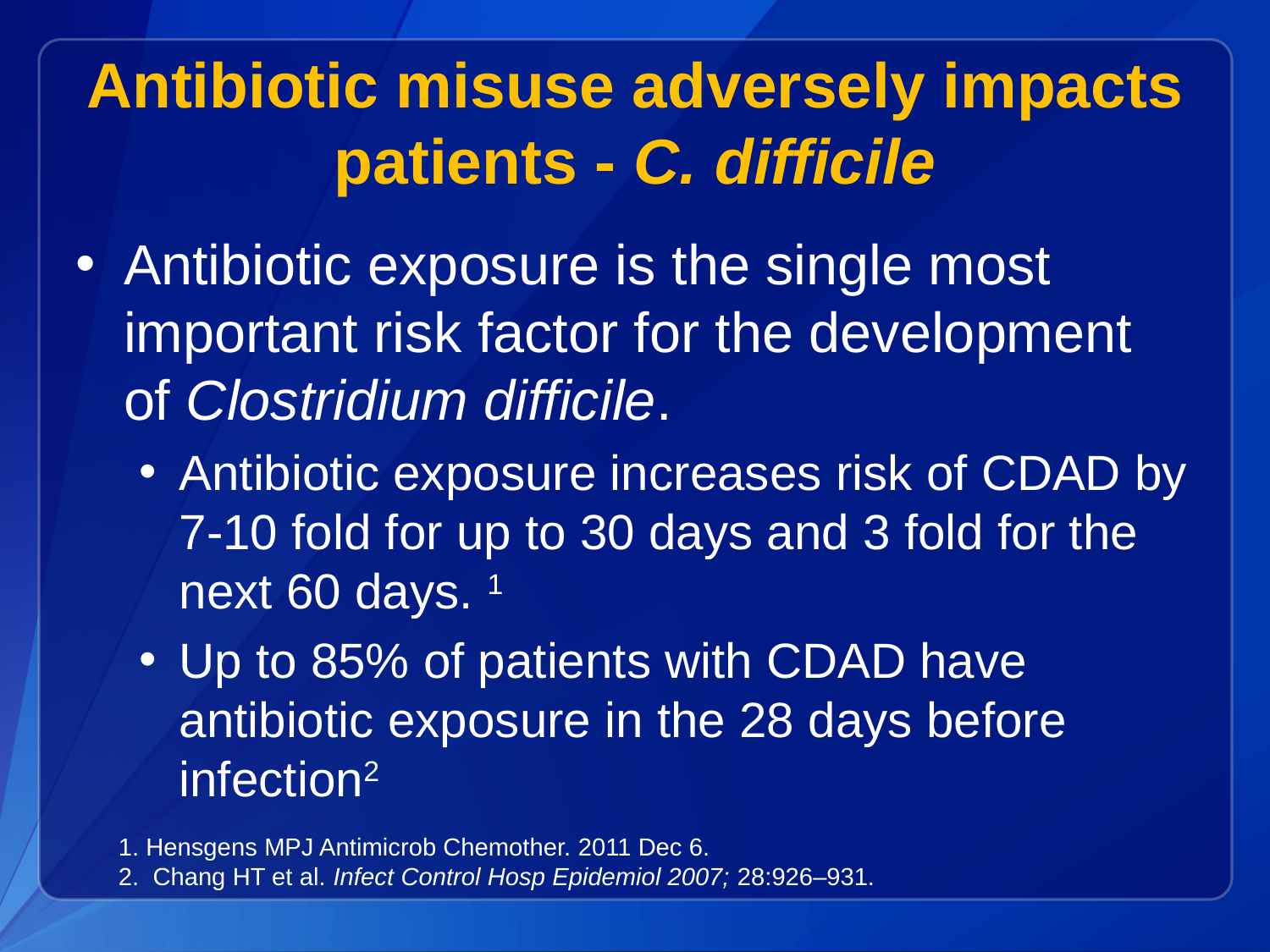

# Antibiotic misuse adversely impacts patients - C. difficile
Antibiotic exposure is the single most important risk factor for the development of Clostridium difficile.
Antibiotic exposure increases risk of CDAD by 7-10 fold for up to 30 days and 3 fold for the next 60 days. 1
Up to 85% of patients with CDAD have antibiotic exposure in the 28 days before infection2
1. Hensgens MPJ Antimicrob Chemother. 2011 Dec 6.
2.  Chang HT et al. Infect Control Hosp Epidemiol 2007; 28:926–931.